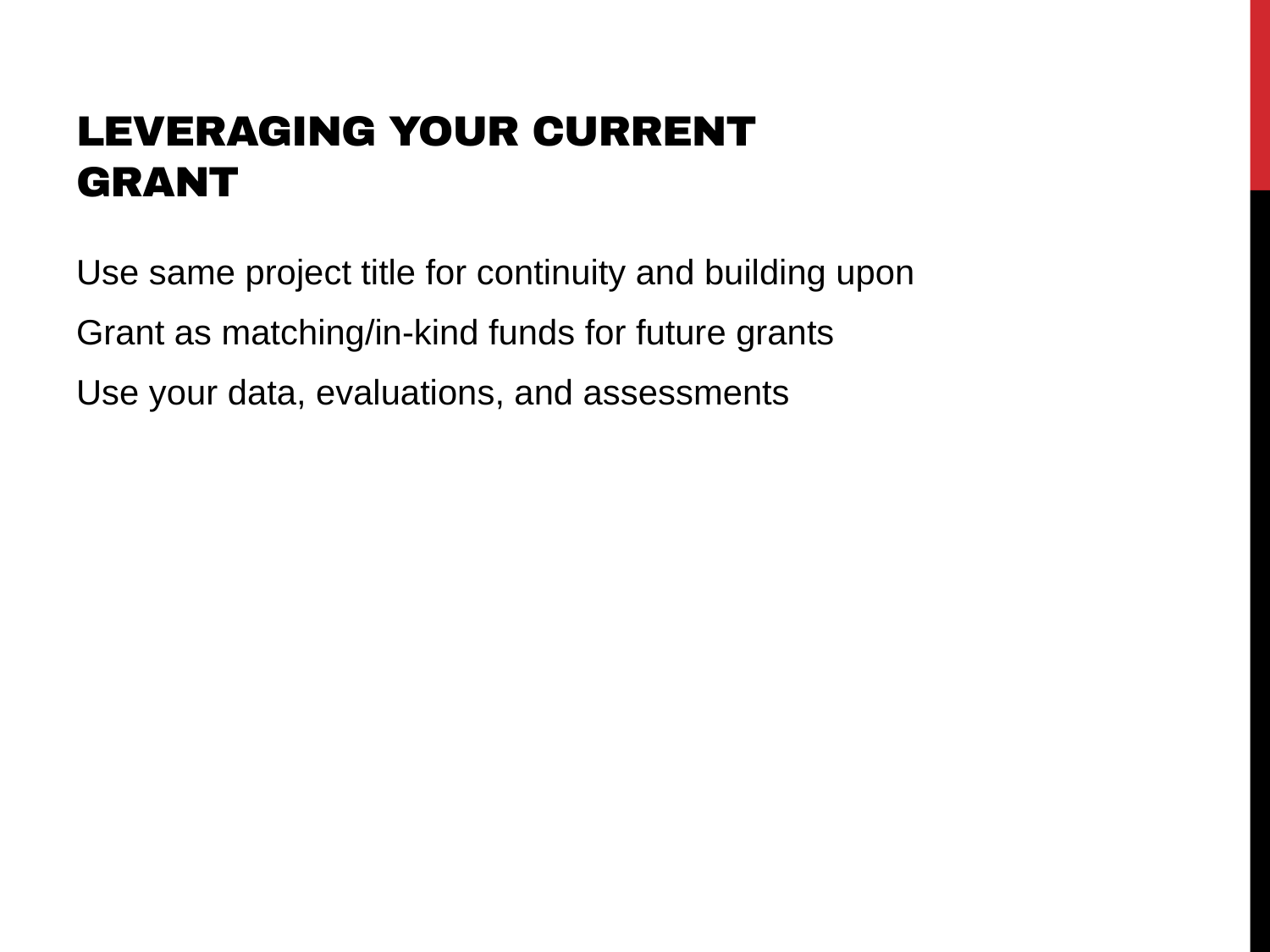

# Leveraging Your Current Grant
Use same project title for continuity and building upon
Grant as matching/in-kind funds for future grants
Use your data, evaluations, and assessments